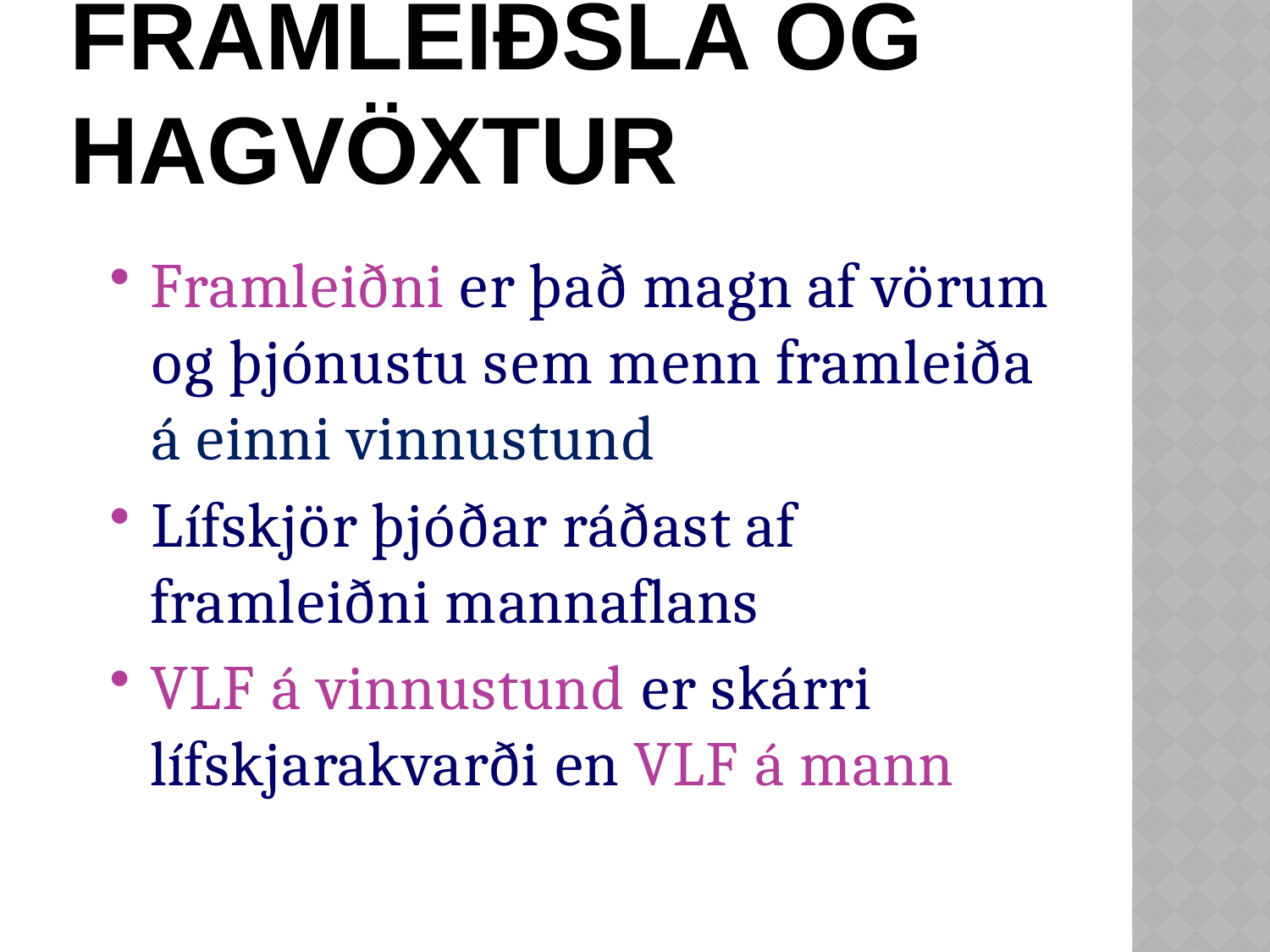

# Framleiðsla og hagvöxtur
Framleiðni er það magn af vörum og þjónustu sem menn framleiða á einni vinnustund
Lífskjör þjóðar ráðast af framleiðni mannaflans
VLF á vinnustund er skárri lífskjarakvarði en VLF á mann